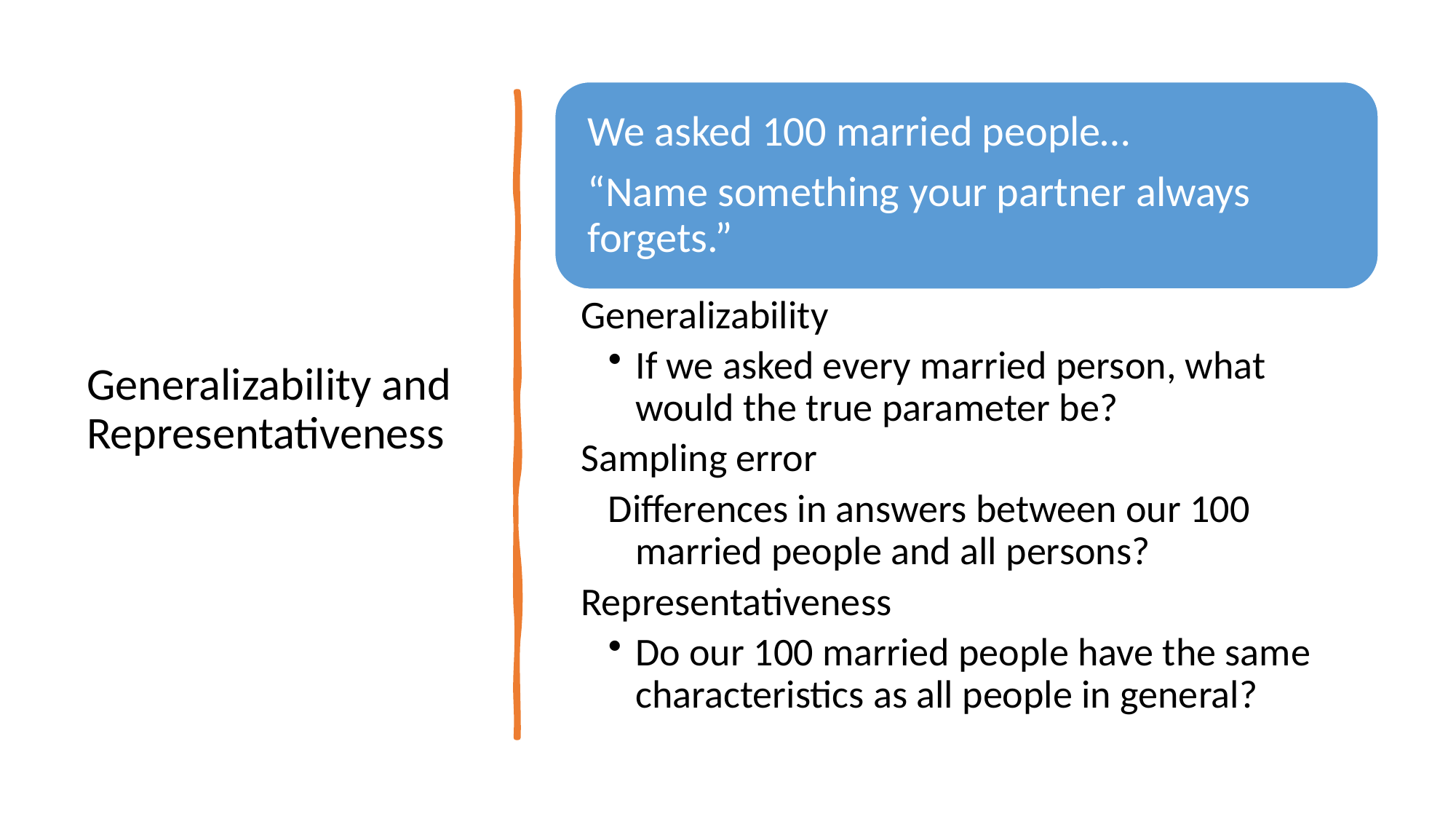

We asked 100 married people…
“Name something your partner always forgets.”
Generalizability
If we asked every married person, what would the true parameter be?
Sampling error
Differences in answers between our 100 married people and all persons?
Representativeness
Do our 100 married people have the same characteristics as all people in general?
# Generalizability and Representativeness